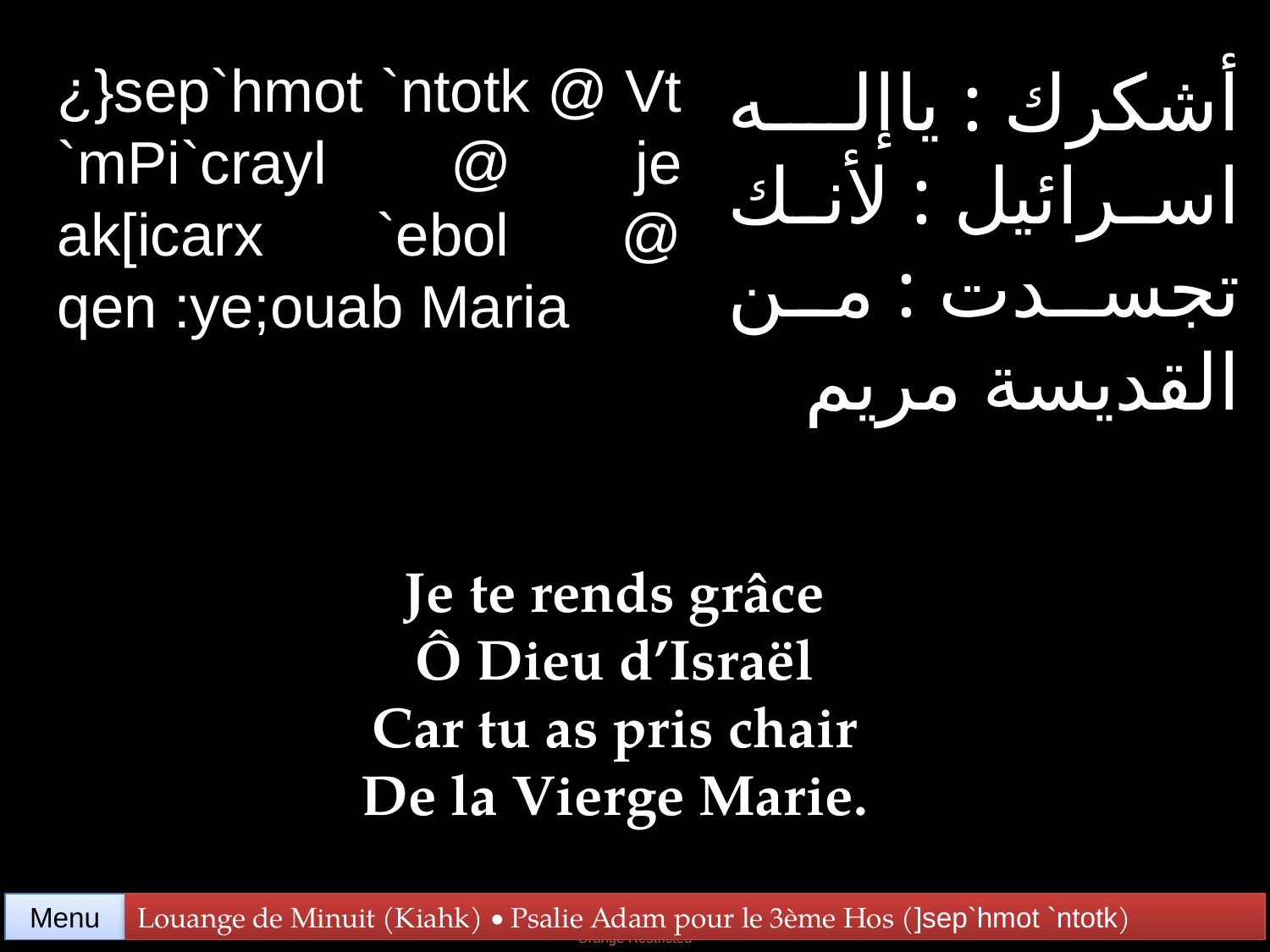

¿}sep`hmot `ntotk @ Vt `mPi`crayl @ je ak[icarx `ebol @ qen :ye;ouab Maria
أشكرك : ياإله اسرائيل : لأنك تجسدت : من القديسة مريم
Je te rends grâce
Ô Dieu d’Israël
Car tu as pris chair
De la Vierge Marie.
Menu
Louange de Minuit (Kiahk) • Psalie Adam pour le 3ème Hos (]sep`hmot `ntotk)